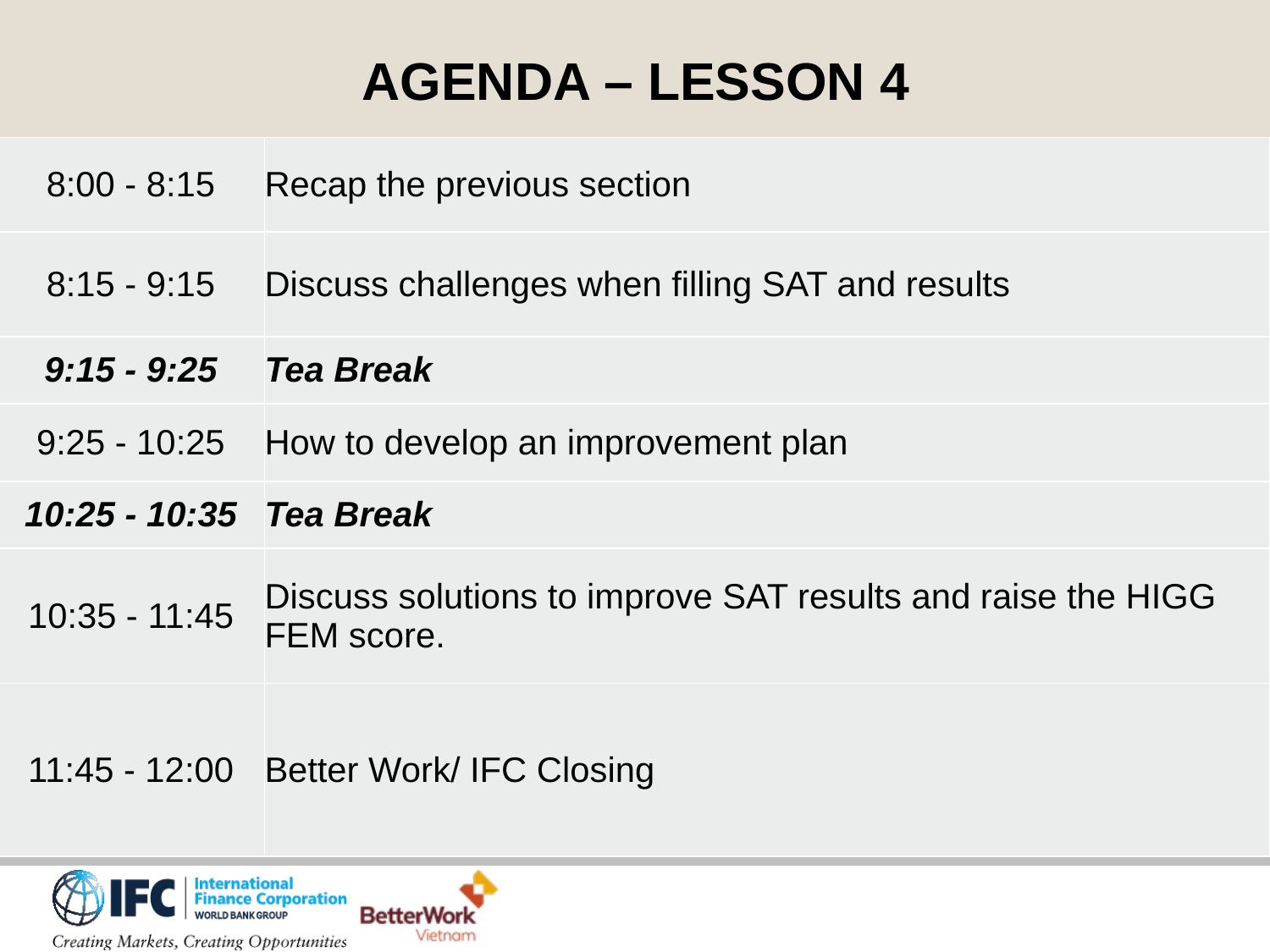

AGENDA – LESSON 4
| 8:00 - 8:15 | Recap the previous section |
| --- | --- |
| 8:15 - 9:15 | Discuss challenges when filling SAT and results |
| 9:15 - 9:25 | Tea Break |
| 9:25 - 10:25 | How to develop an improvement plan |
| 10:25 - 10:35 | Tea Break |
| 10:35 - 11:45 | Discuss solutions to improve SAT results and raise the HIGG FEM score. |
| 11:45 - 12:00 | Better Work/ IFC Closing |